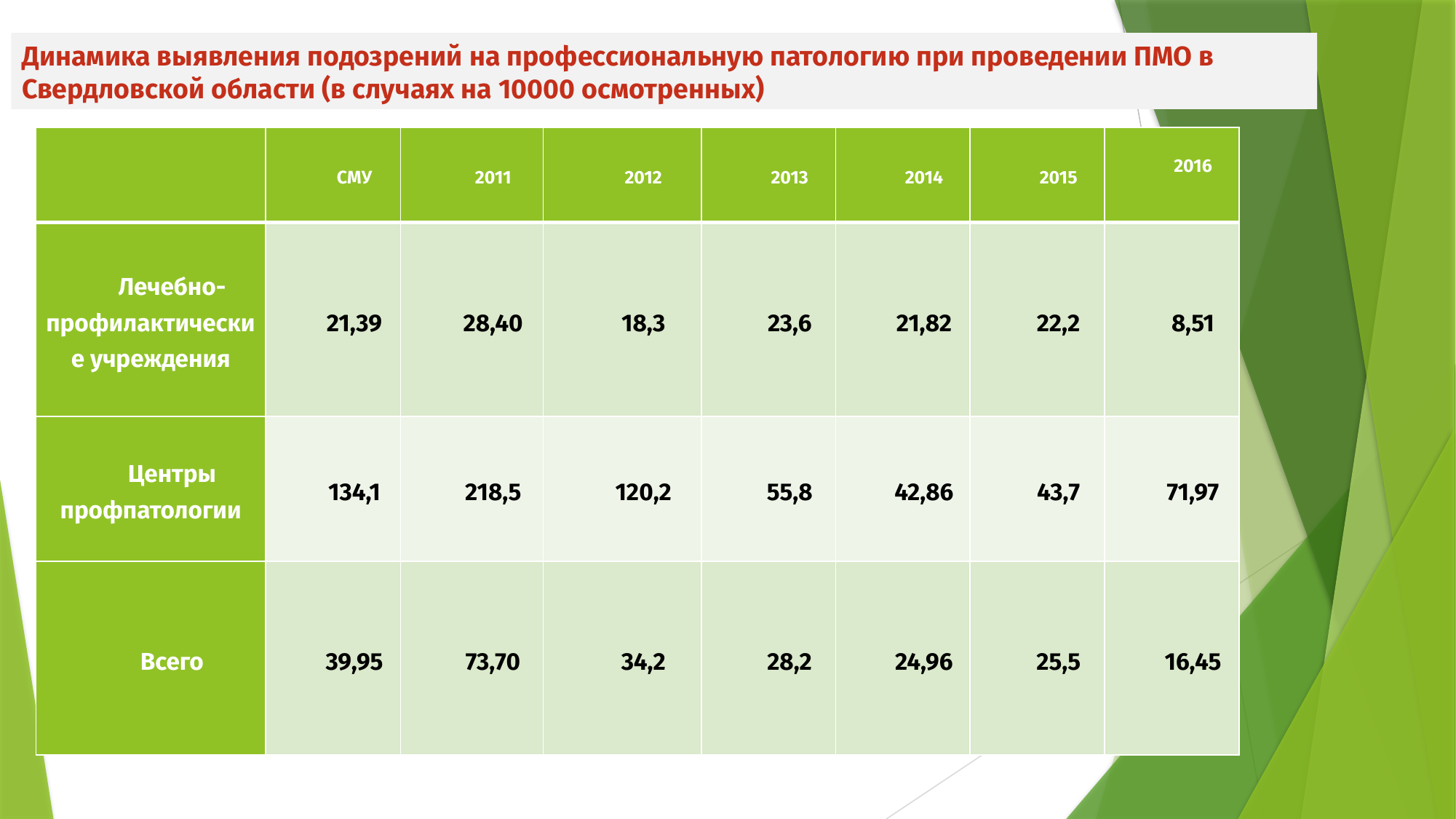

# Динамика выявления подозрений на профессиональную патологию при проведении ПМО в Свердловской области (в случаях на 10000 осмотренных)
|  | СМУ | 2011 | 2012 | 2013 | 2014 | 2015 | 2016 |
| --- | --- | --- | --- | --- | --- | --- | --- |
| Лечебно-профилактические учреждения | 21,39 | 28,40 | 18,3 | 23,6 | 21,82 | 22,2 | 8,51 |
| Центры профпатологии | 134,1 | 218,5 | 120,2 | 55,8 | 42,86 | 43,7 | 71,97 |
| Всего | 39,95 | 73,70 | 34,2 | 28,2 | 24,96 | 25,5 | 16,45 |